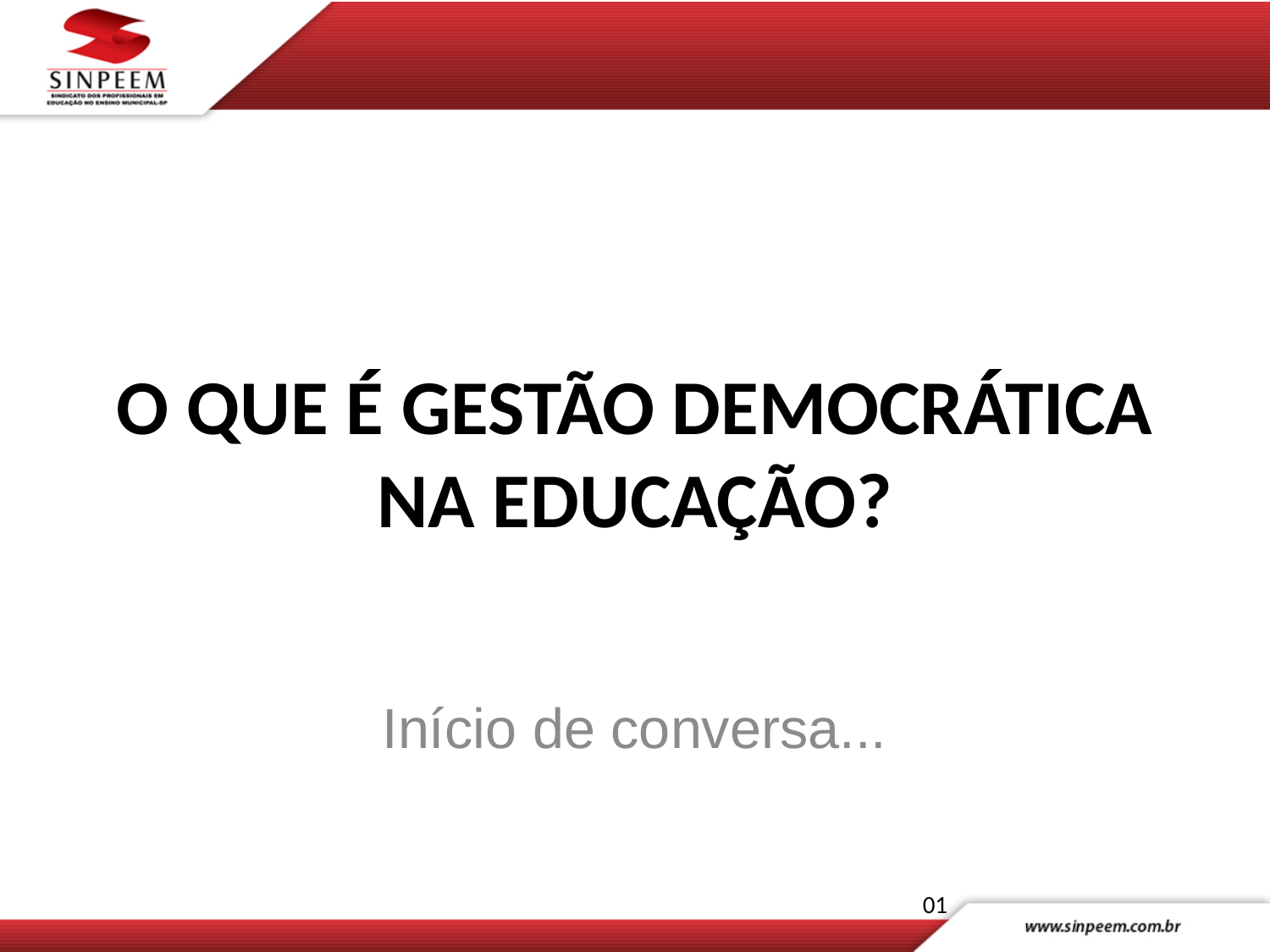

# O QUE É GESTÃO DEMOCRÁTICA NA EDUCAÇÃO?
Início de conversa...
01